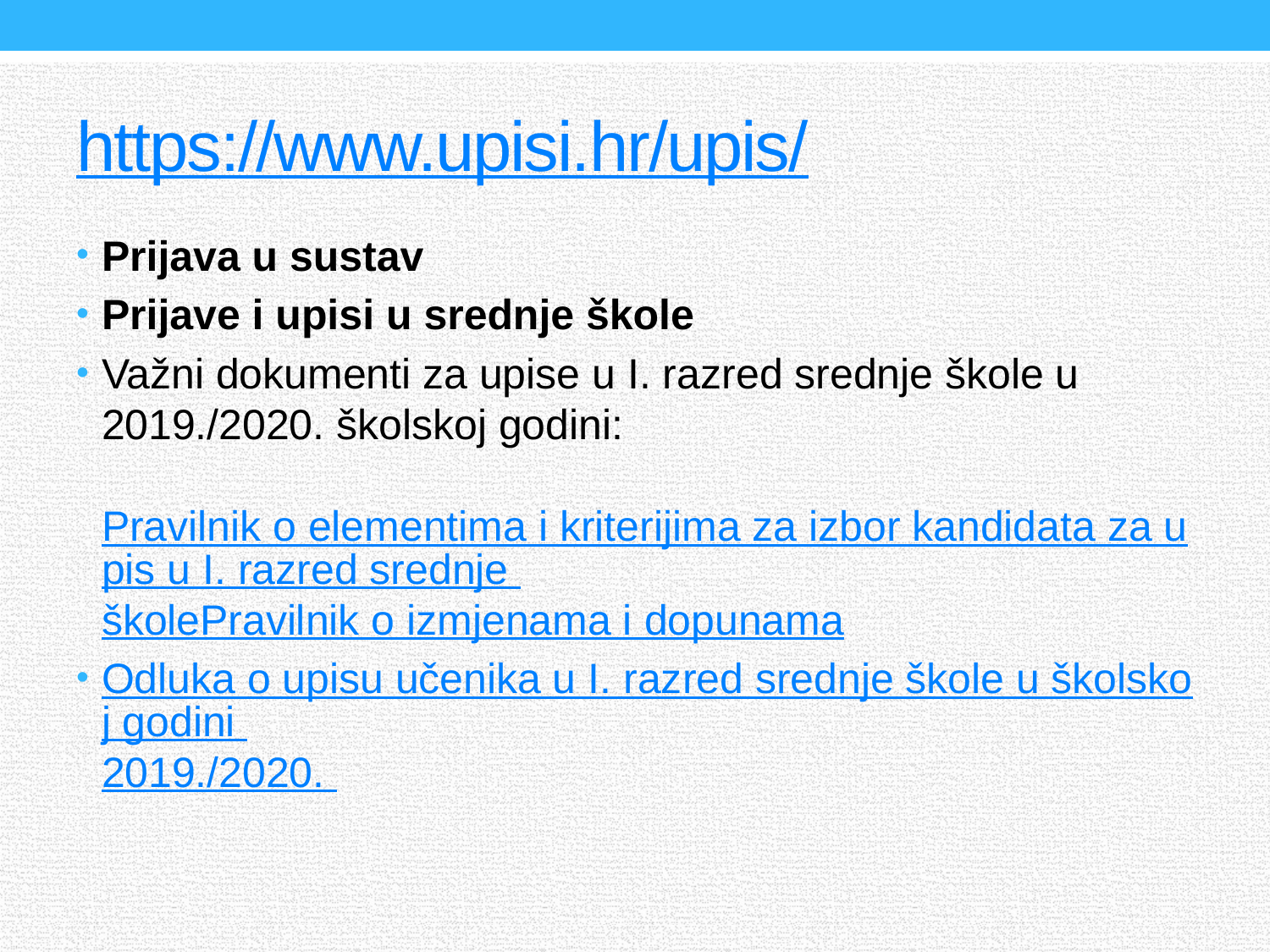

# https://www.upisi.hr/upis/
Prijava u sustav
Prijave i upisi u srednje škole
Važni dokumenti za upise u I. razred srednje škole u 2019./2020. školskoj godini:
Pravilnik o elementima i kriterijima za izbor kandidata za upis u I. razred srednje škole
Pravilnik o izmjenama i dopunama
Odluka o upisu učenika u I. razred srednje škole u školskoj godini 2019./2020.